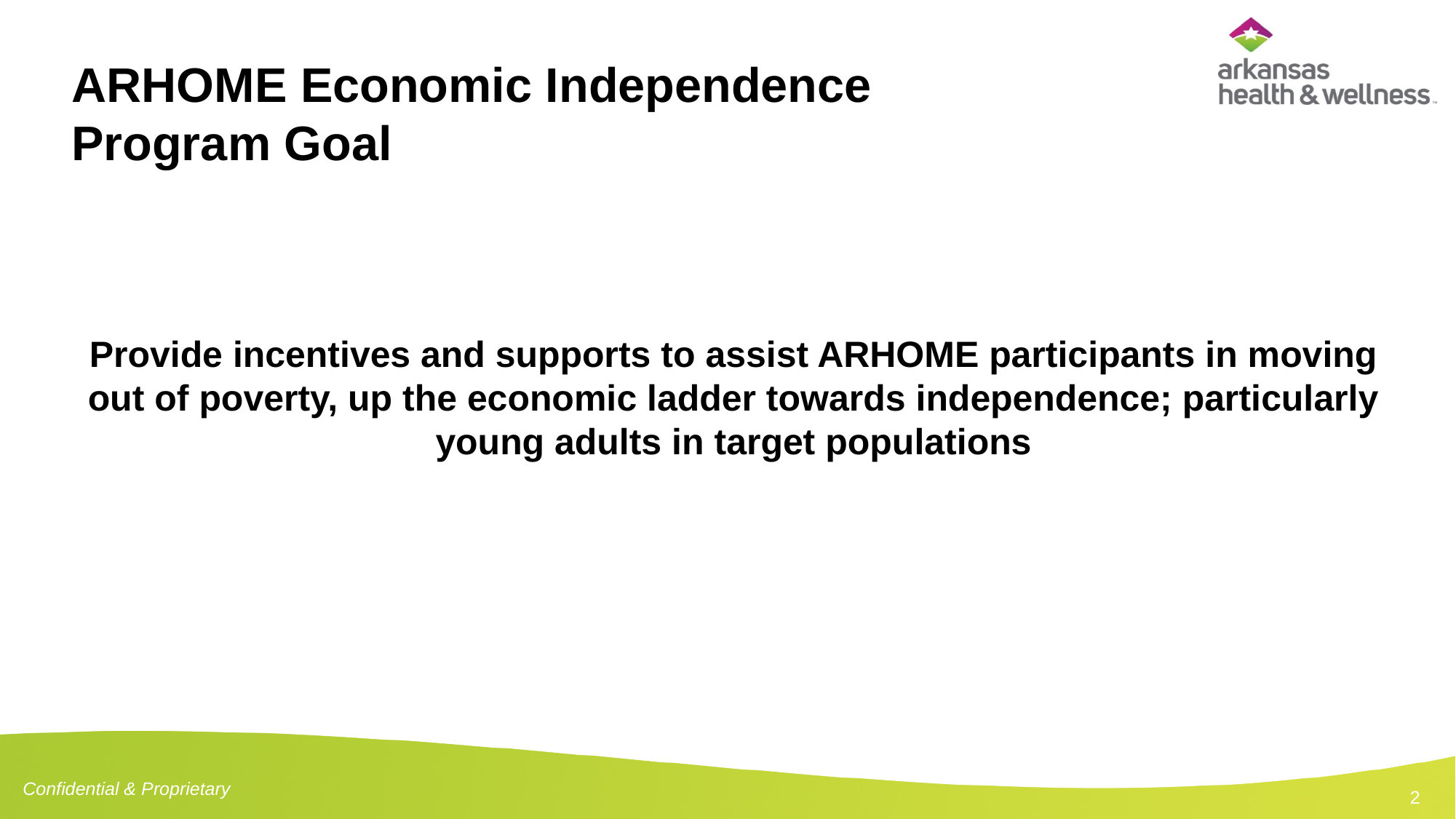

# ARHOME Economic Independence Program Goal

Provide incentives and supports to assist ARHOME participants in moving out of poverty, up the economic ladder towards independence; particularly young adults in target populations
2